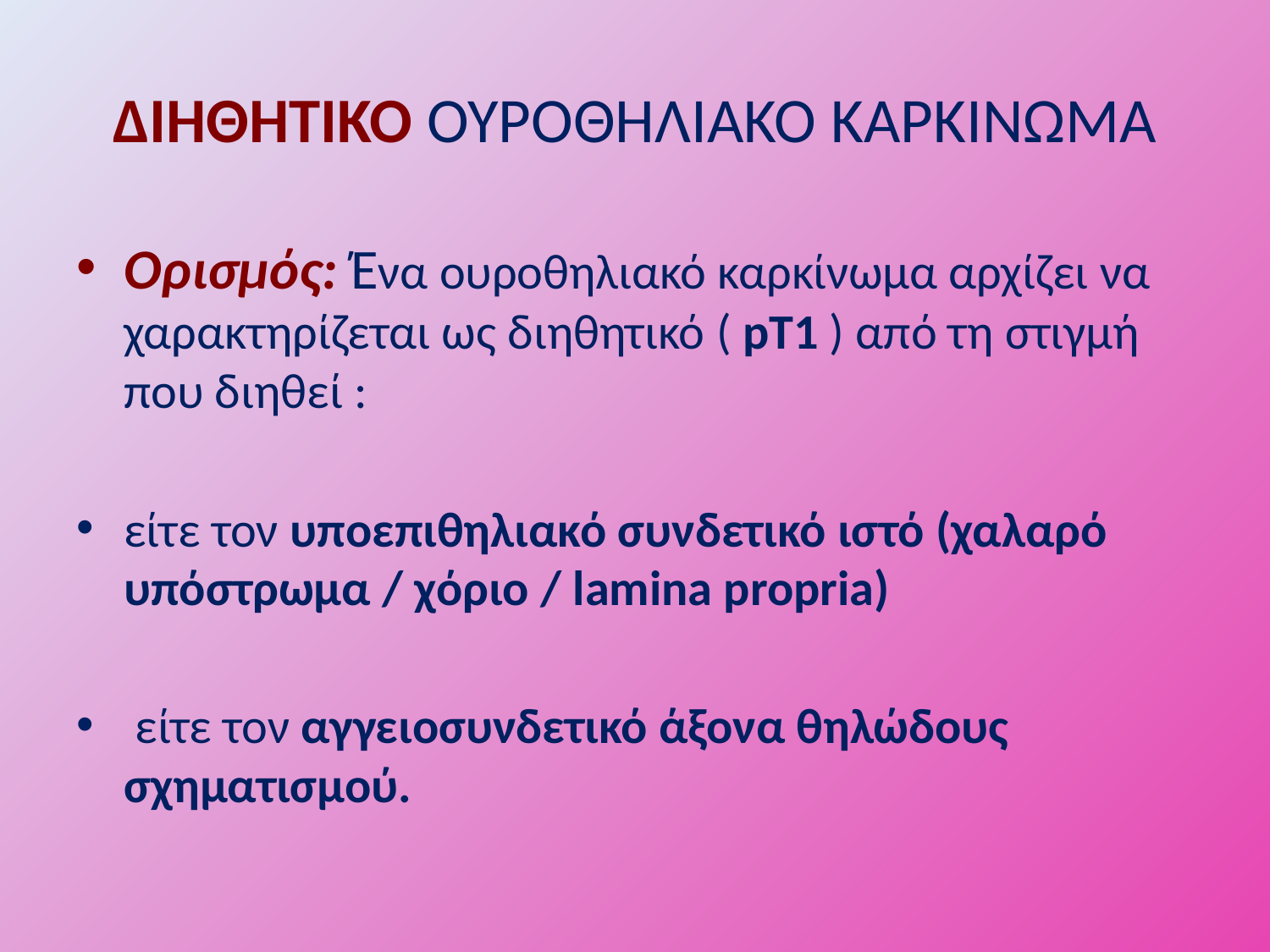

# ΔΙΗΘΗΤΙΚΟ ΟΥΡΟΘΗΛΙΑΚΟ ΚΑΡΚΙΝΩΜΑ
Ορισμός: Ένα ουροθηλιακό καρκίνωμα αρχίζει να χαρακτηρίζεται ως διηθητικό ( pT1 ) από τη στιγμή που διηθεί :

είτε τον υποεπιθηλιακό συνδετικό ιστό (χαλαρό υπόστρωμα / χόριο / lamina propria)

 είτε τον αγγειοσυνδετικό άξονα θηλώδους σχηματισμού.